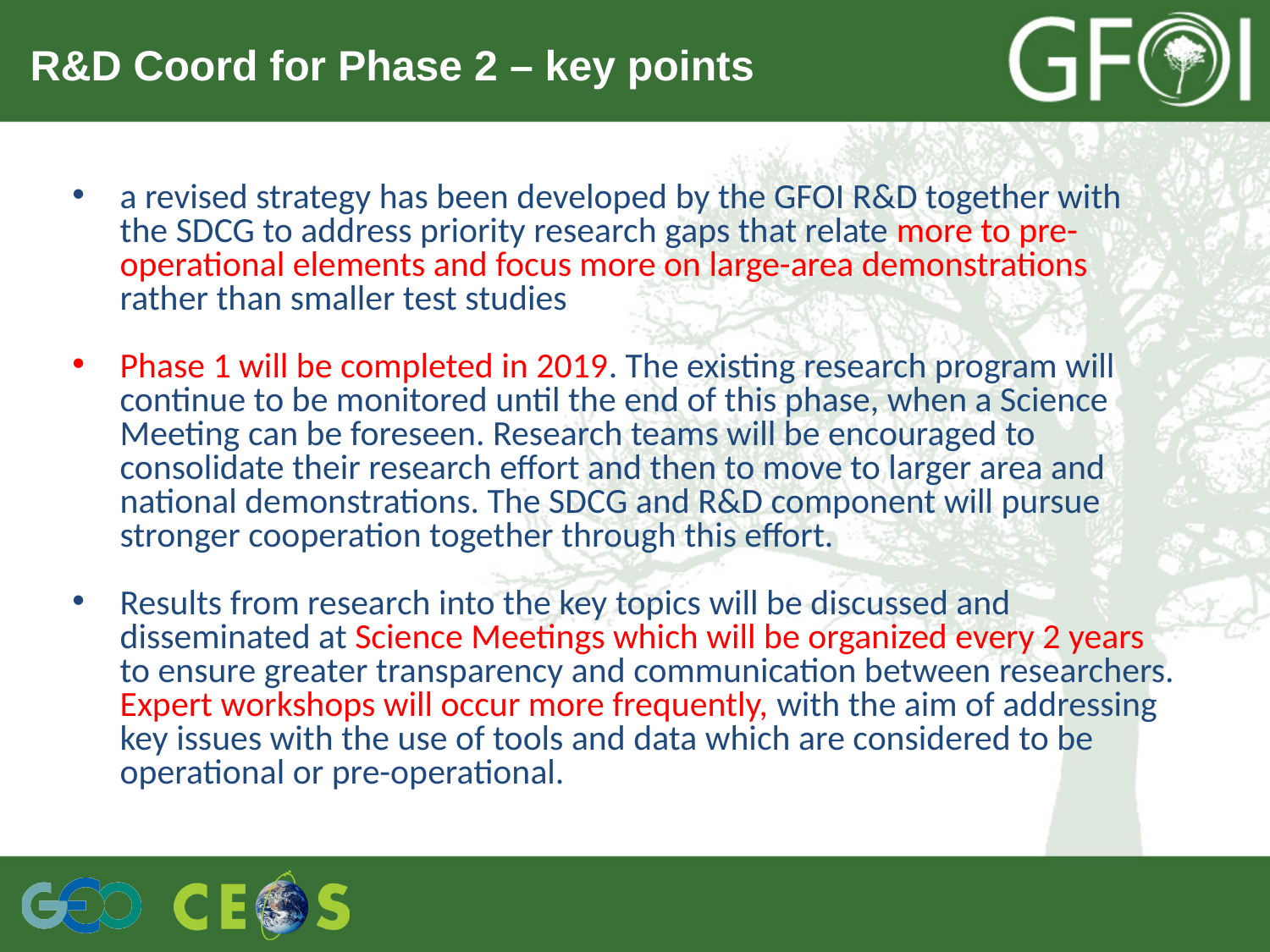

R&D Coord for Phase 2 – key points
a revised strategy has been developed by the GFOI R&D together with the SDCG to address priority research gaps that relate more to pre-operational elements and focus more on large-area demonstrations rather than smaller test studies

Phase 1 will be completed in 2019. The existing research program will continue to be monitored until the end of this phase, when a Science Meeting can be foreseen. Research teams will be encouraged to consolidate their research effort and then to move to larger area and national demonstrations. The SDCG and R&D component will pursue stronger cooperation together through this effort.

Results from research into the key topics will be discussed and disseminated at Science Meetings which will be organized every 2 years to ensure greater transparency and communication between researchers. Expert workshops will occur more frequently, with the aim of addressing key issues with the use of tools and data which are considered to be operational or pre-operational.